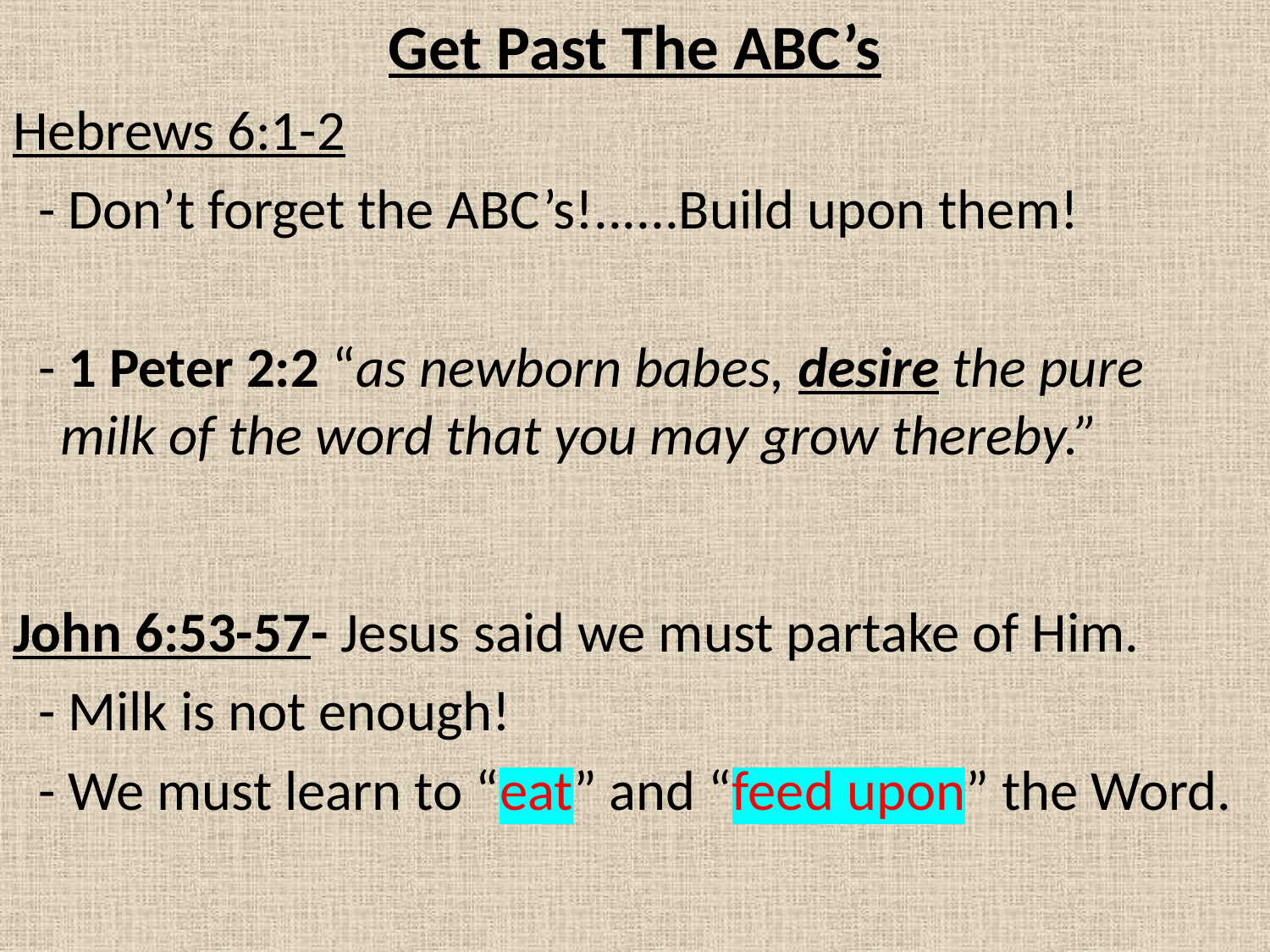

Get Past The ABC’s
Hebrews 6:1-2
  - Don’t forget the ABC’s!......Build upon them!

  - 1 Peter 2:2 “as newborn babes, desire the pure 	milk of the word that you may grow thereby.”

John 6:53-57- Jesus said we must partake of Him.
  - Milk is not enough!
  - We must learn to “eat” and “feed upon” the Word.